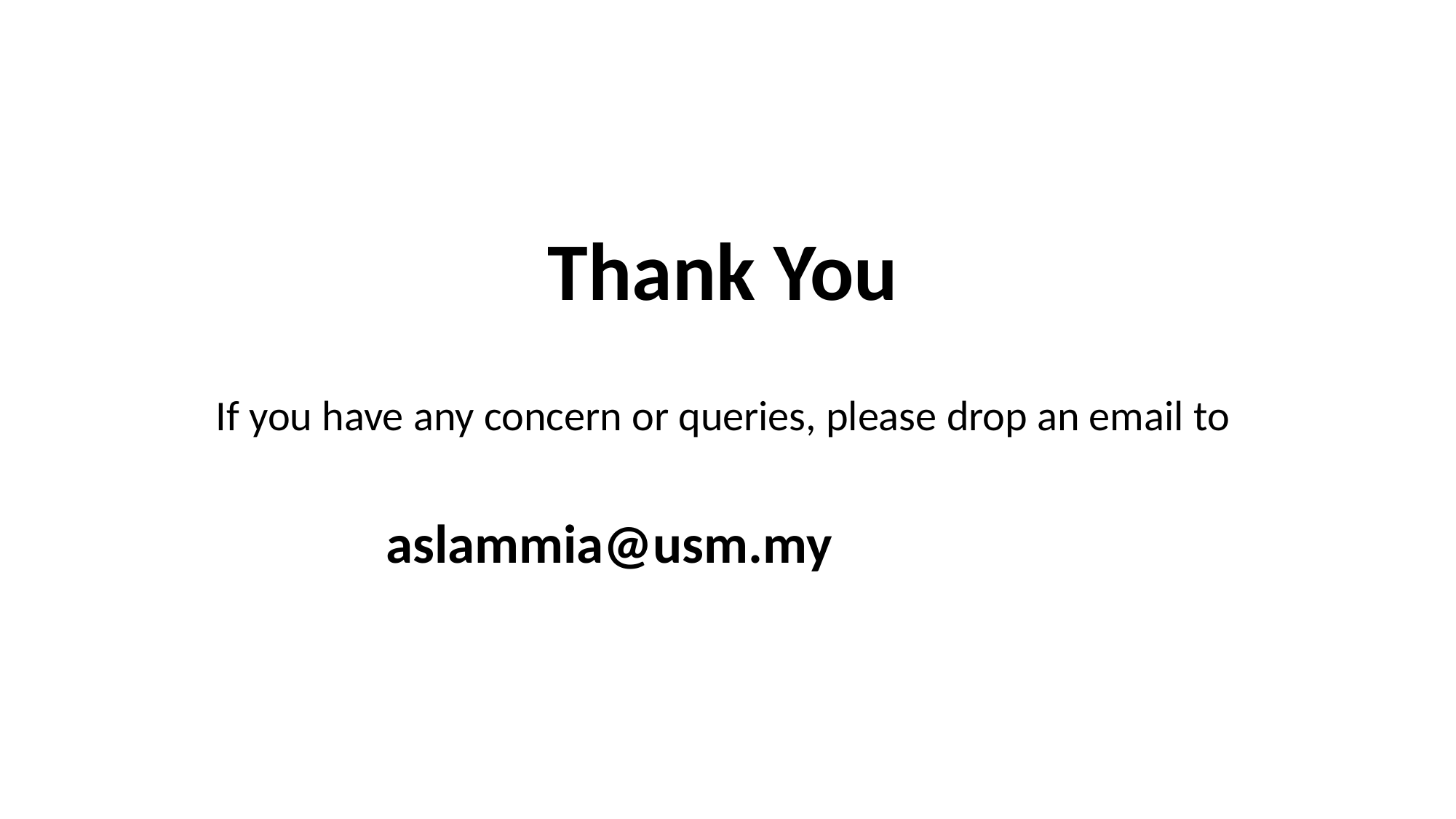

Thank You

If you have any concern or queries, please drop an email to

                             aslammia@usm.my